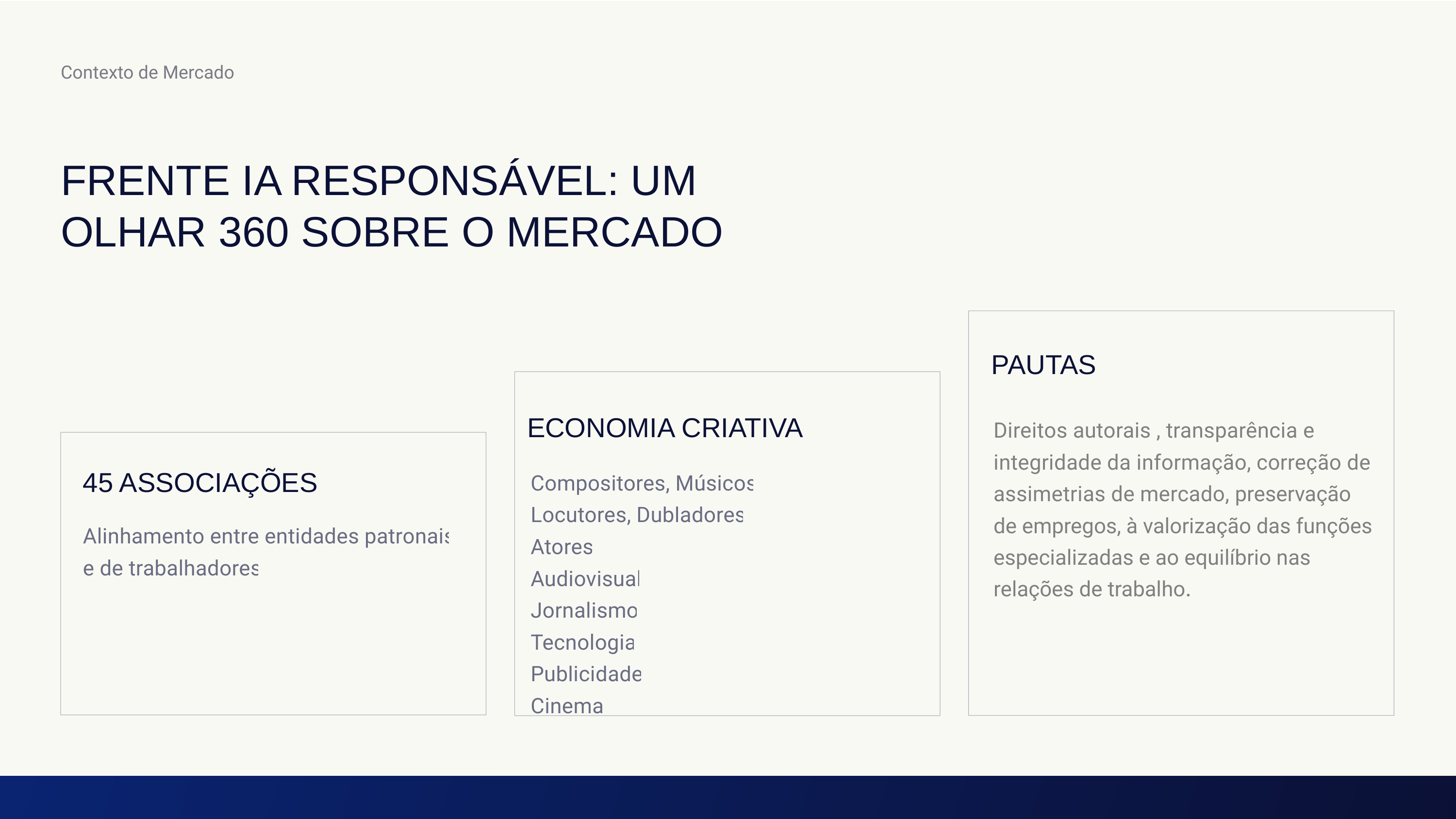

Contexto de Mercado
FRENTE IA RESPONSÁVEL: UM
OLHAR 360 SOBRE O MERCADO

PAUTAS

ECONOMIA CRIATIVA
Direitos autorais , transparência e integridade da informação, correção de assimetrias de mercado, preservação de empregos, à valorização das funções especializadas e ao equilíbrio nas relações de trabalho.

Compositores, Músicos
Locutores, Dubladores
Atores
Audiovisual
Jornalismo
Tecnologia
Publicidade
Cinema

45 ASSOCIAÇÕES
Alinhamento entre entidades patronais e de trabalhadores